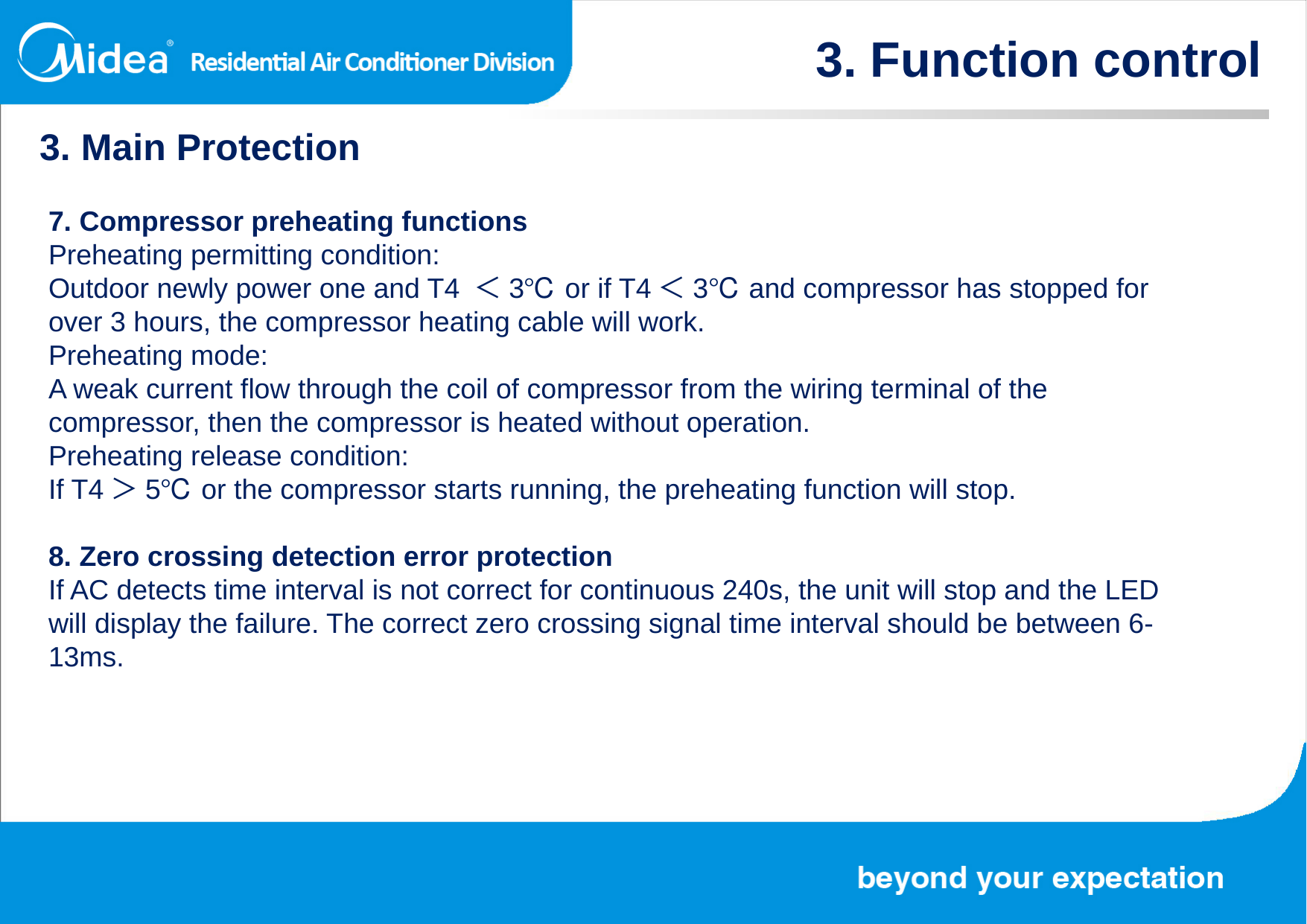

3. Function control

3. Main Protection
7. Compressor preheating functions
Preheating permitting condition:
Outdoor newly power one and T4 ＜3℃ or if T4＜3℃ and compressor has stopped for over 3 hours, the compressor heating cable will work.
Preheating mode:
A weak current flow through the coil of compressor from the wiring terminal of the compressor, then the compressor is heated without operation.
Preheating release condition:
If T4＞5℃ or the compressor starts running, the preheating function will stop.

8. Zero crossing detection error protection
If AC detects time interval is not correct for continuous 240s, the unit will stop and the LED will display the failure. The correct zero crossing signal time interval should be between 6-13ms.